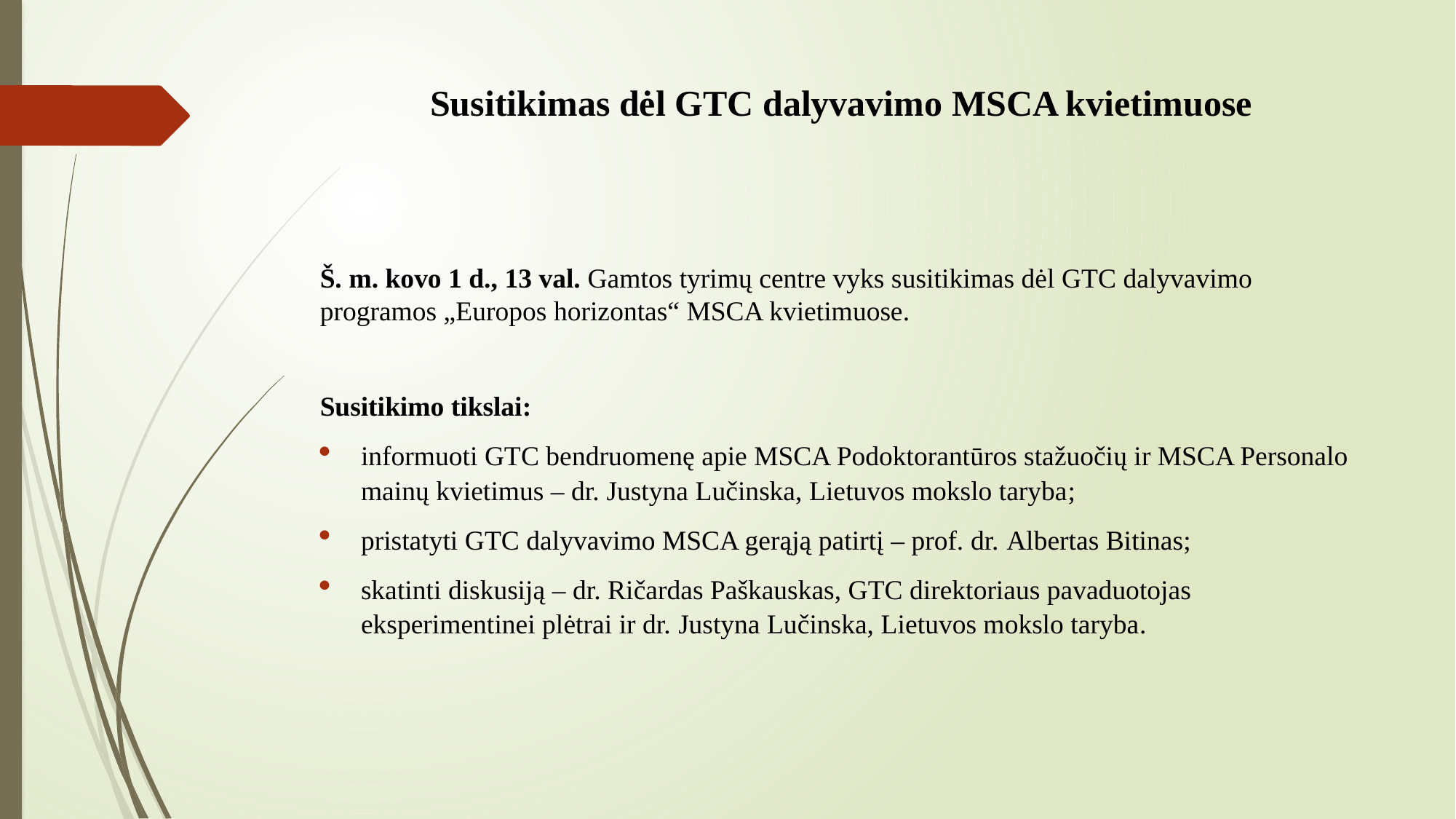

# Susitikimas dėl GTC dalyvavimo MSCA kvietimuose
Š. m. kovo 1 d., 13 val. Gamtos tyrimų centre vyks susitikimas dėl GTC dalyvavimo programos „Europos horizontas“ MSCA kvietimuose.

Susitikimo tikslai:
informuoti GTC bendruomenę apie MSCA Podoktorantūros stažuočių ir MSCA Personalo mainų kvietimus – dr. Justyna Lučinska, Lietuvos mokslo taryba;
pristatyti GTC dalyvavimo MSCA gerąją patirtį – prof. dr. Albertas Bitinas;
skatinti diskusiją – dr. Ričardas Paškauskas, GTC direktoriaus pavaduotojas eksperimentinei plėtrai ir dr. Justyna Lučinska, Lietuvos mokslo taryba.